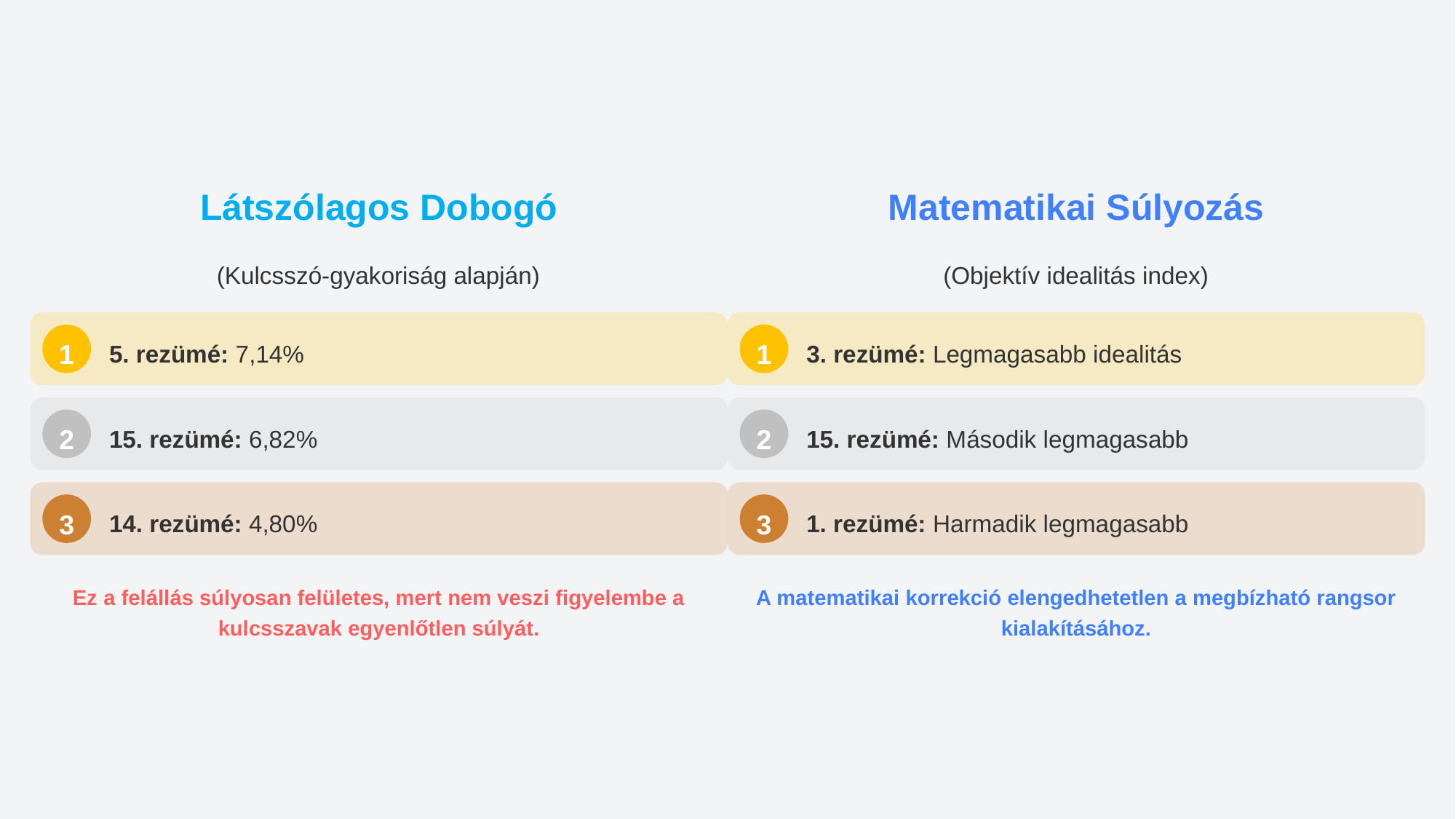

Látszólagos Dobogó
Matematikai Súlyozás
(Kulcsszó-gyakoriság alapján)
(Objektív idealitás index)

1

1

5. rezümé: 7,14%
3. rezümé: Legmagasabb idealitás

2

2

15. rezümé: 6,82%
15. rezümé: Második legmagasabb

3

3

14. rezümé: 4,80%
1. rezümé: Harmadik legmagasabb
Ez a felállás súlyosan felületes, mert nem veszi figyelembe a kulcsszavak egyenlőtlen súlyát.
A matematikai korrekció elengedhetetlen a megbízható rangsor kialakításához.